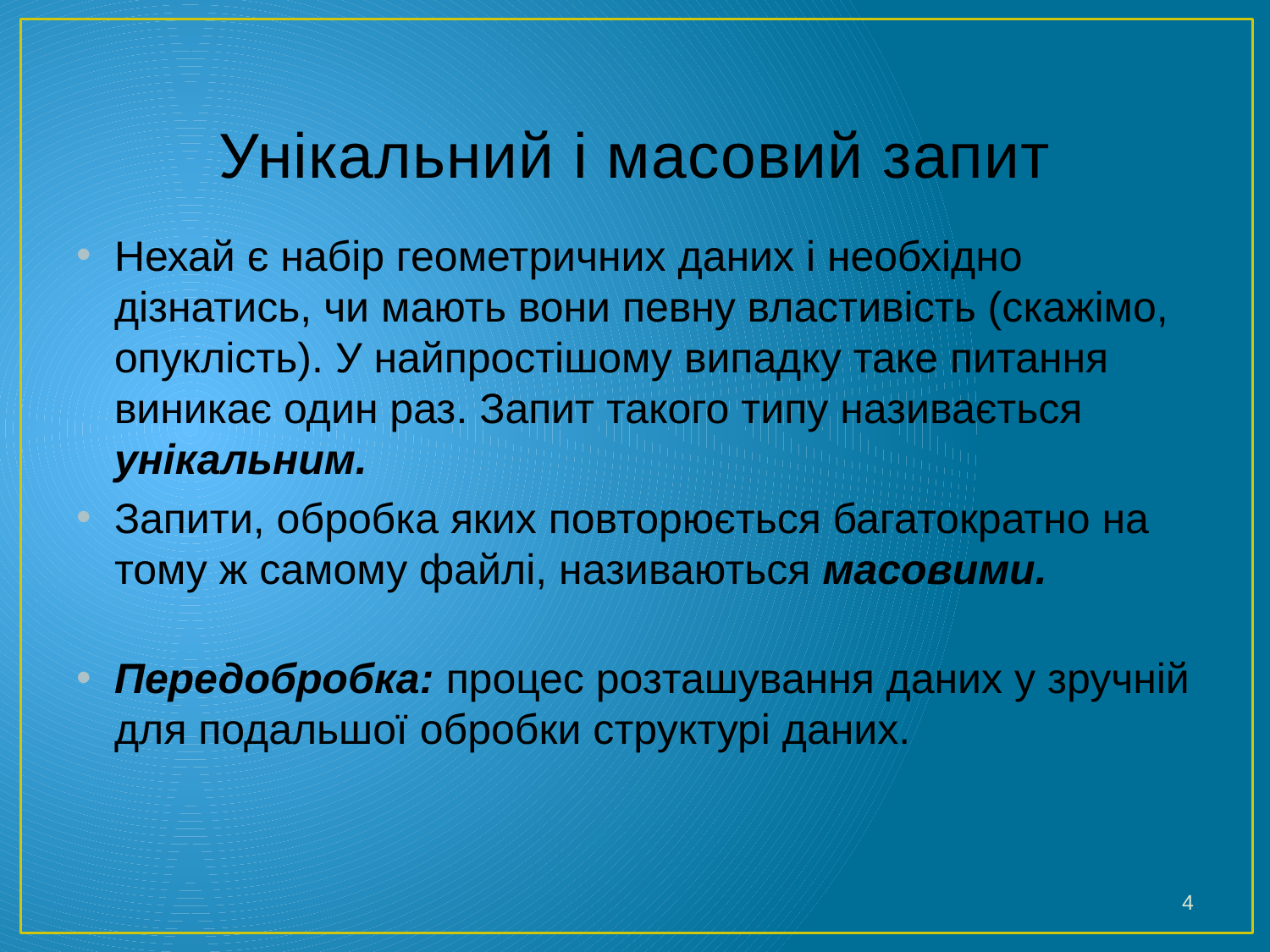

# Унікальний і масовий запит
Нехай є набір геометричних даних і необхідно дізнатись, чи мають вони певну властивість (скажімо, опуклість). У найпростішому випадку таке питання виникає один раз. Запит такого типу називається унікальним.
Запити, обробка яких повторюється багатократно на тому ж самому файлі, називаються масовими.
Передобробка: процес розташування даних у зручній для подальшої обробки структурі даних.

4